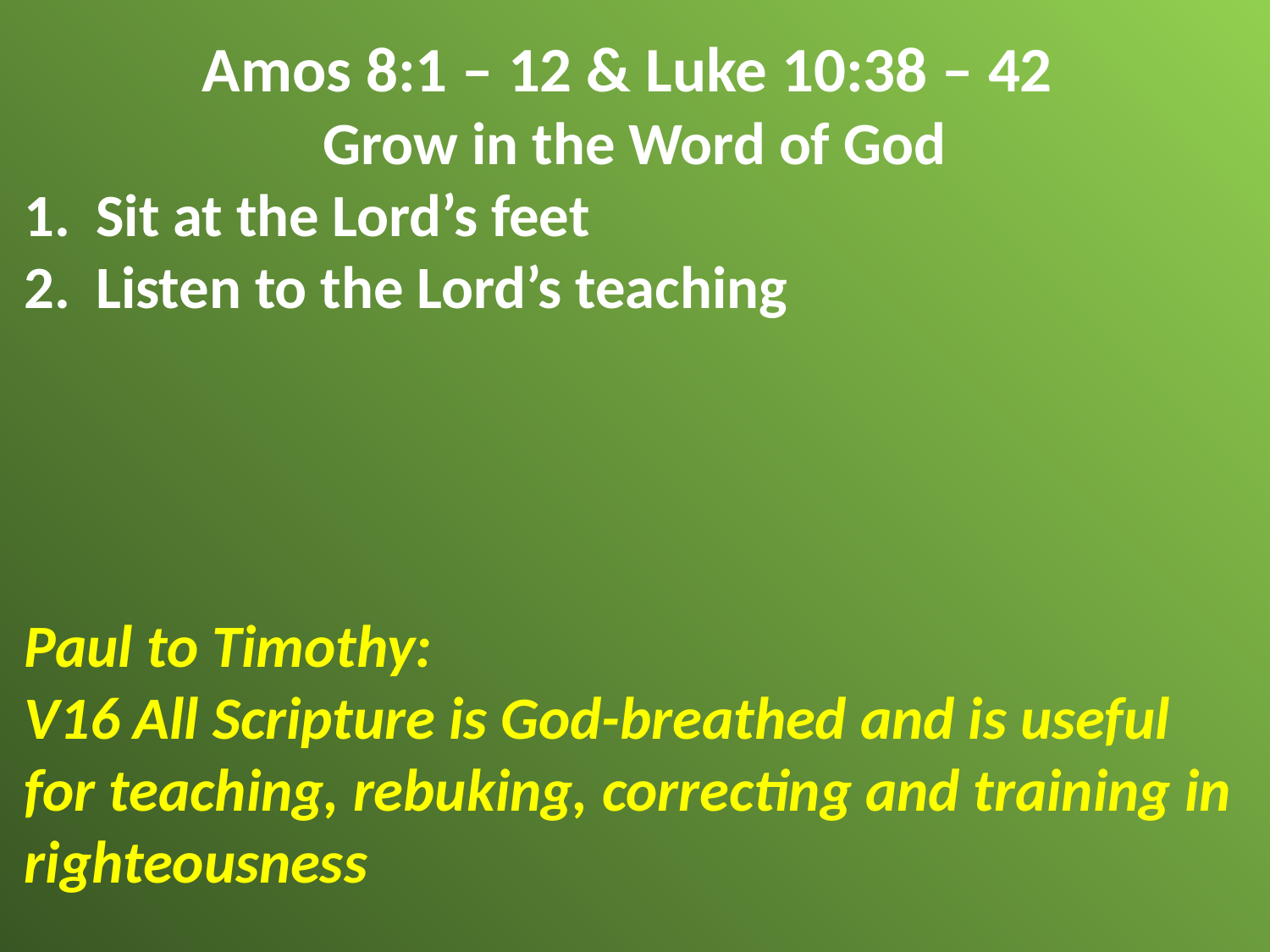

Amos 8:1 – 12 & Luke 10:38 – 42
Grow in the Word of God
Sit at the Lord’s feet
Listen to the Lord’s teaching

Paul to Timothy:
V16 All Scripture is God-breathed and is useful for teaching, rebuking, correcting and training in righteousness